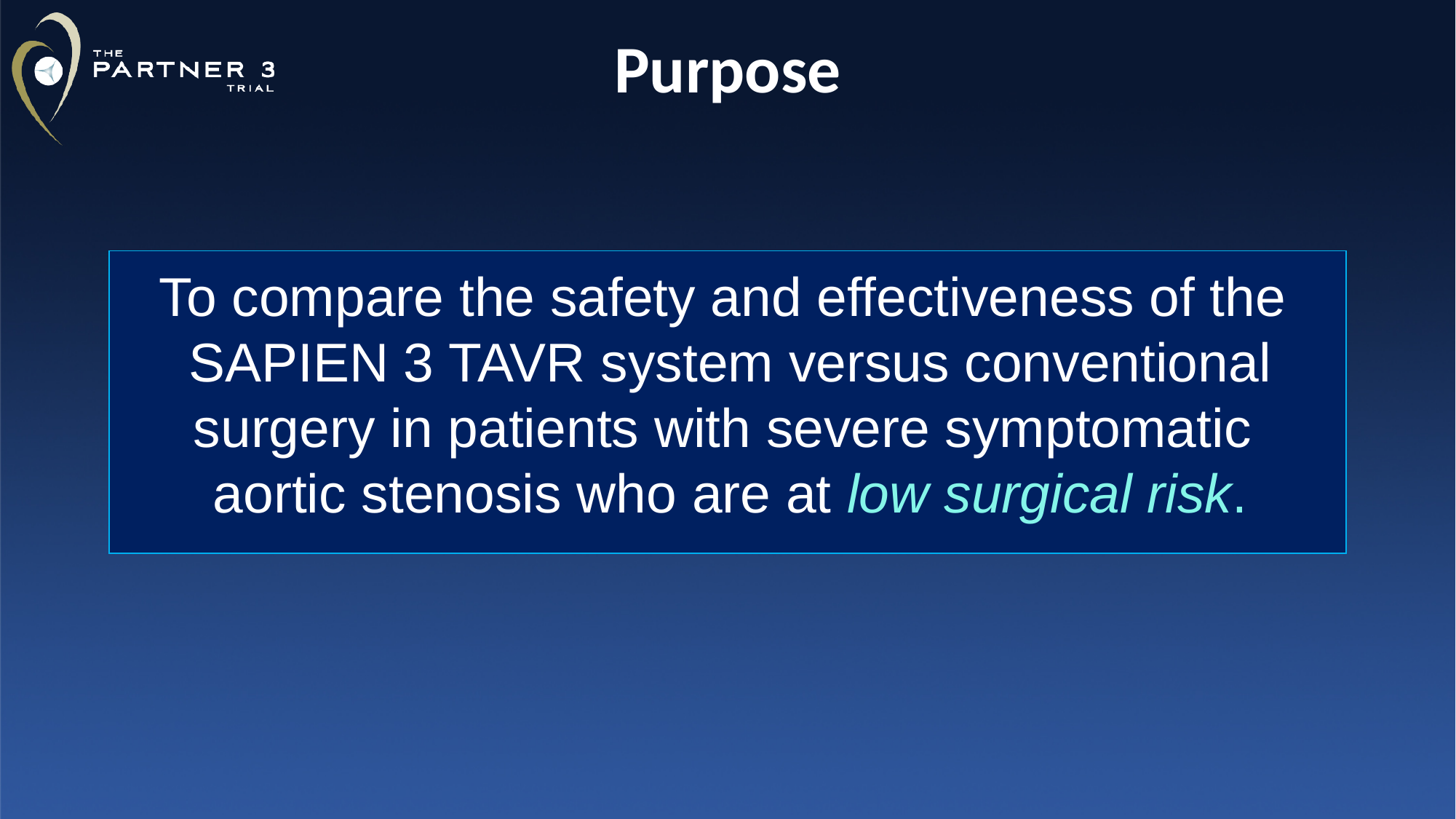

# Purpose
To compare the safety and effectiveness of the
SAPIEN 3 TAVR system versus conventional surgery in patients with severe symptomatic
aortic stenosis who are at low surgical risk.